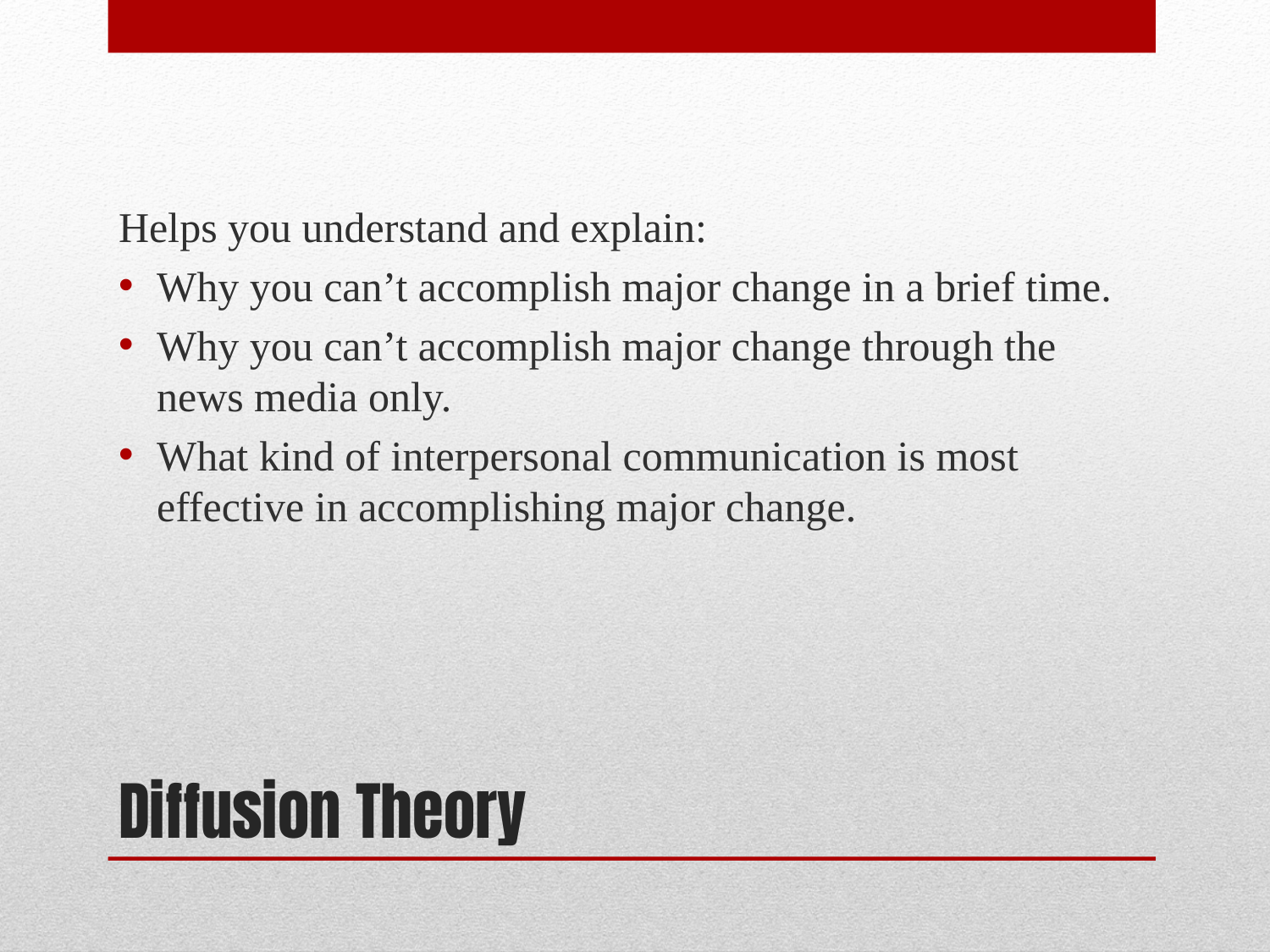

Helps you understand and explain:
Why you can’t accomplish major change in a brief time.
Why you can’t accomplish major change through the news media only.
What kind of interpersonal communication is most effective in accomplishing major change.
# Diffusion Theory